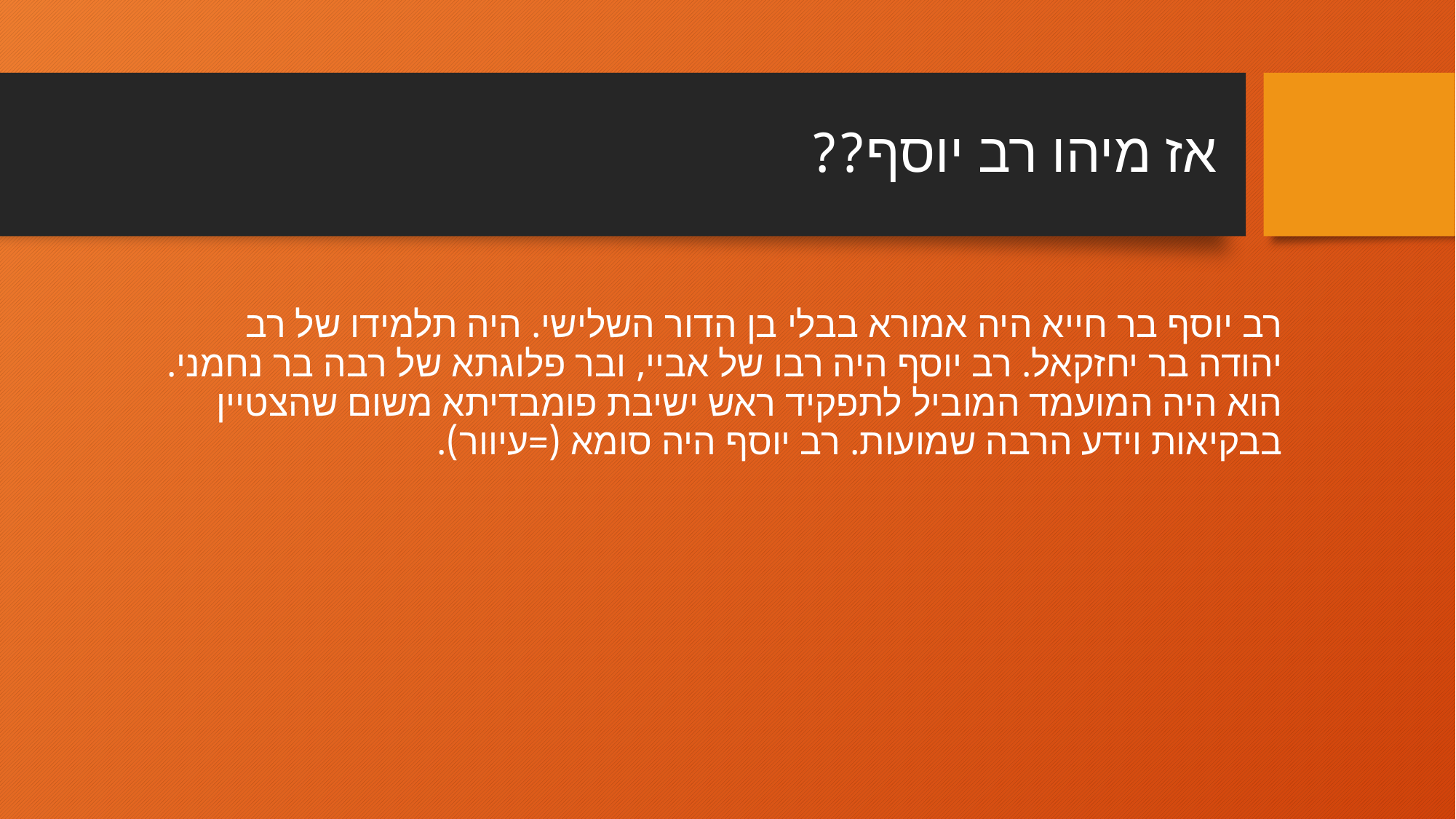

# אז מיהו רב יוסף??
רב יוסף בר חייא היה אמורא בבלי בן הדור השלישי. היה תלמידו של רב יהודה בר יחזקאל. רב יוסף היה רבו של אביי, ובר פלוגתא של רבה בר נחמני.
הוא היה המועמד המוביל לתפקיד ראש ישיבת פומבדיתא משום שהצטיין בבקיאות וידע הרבה שמועות. רב יוסף היה סומא (=עיוור).